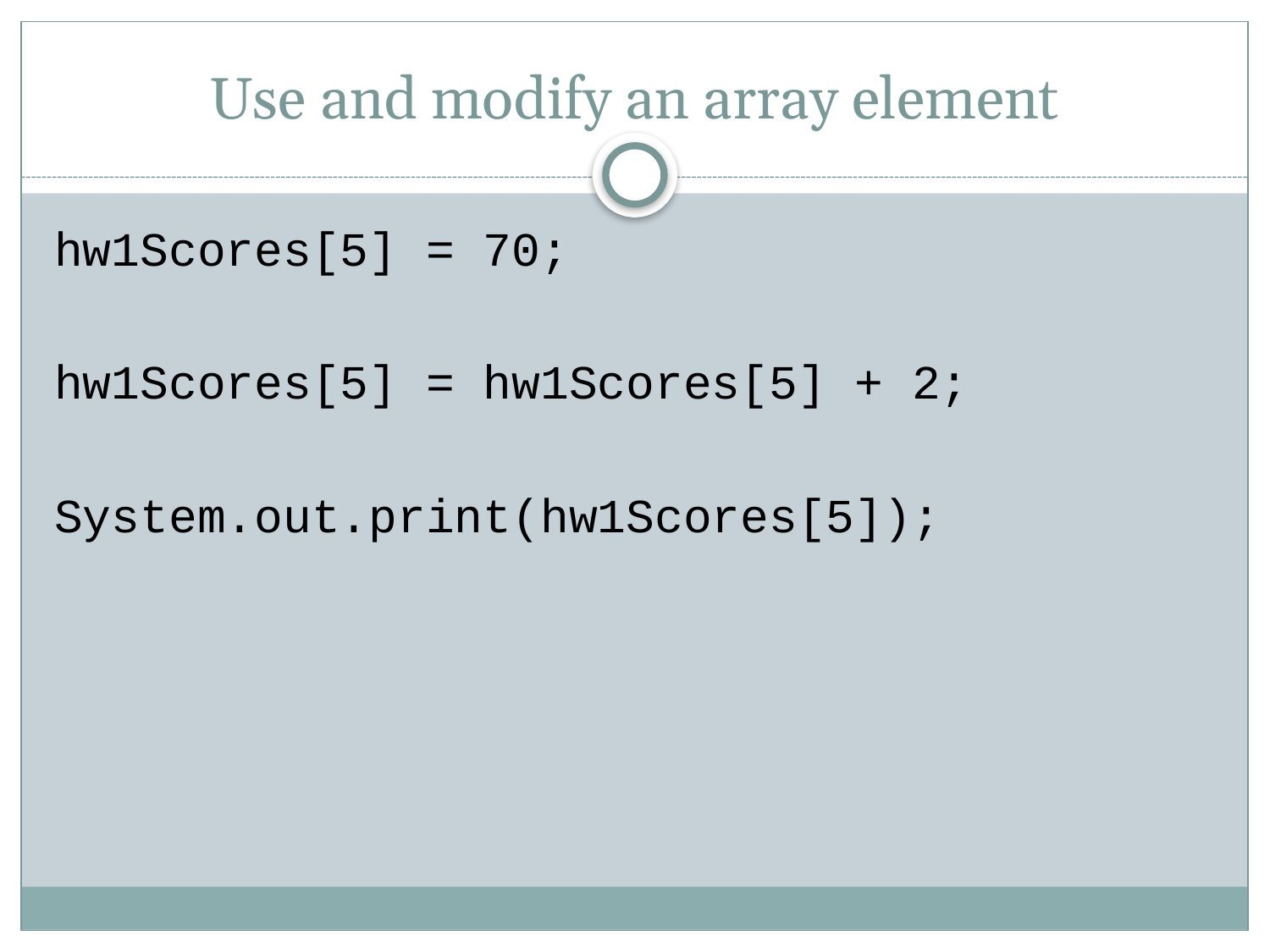

# Use and modify an array element
hw1Scores[5] = 70;

hw1Scores[5] = hw1Scores[5] + 2;

System.out.print(hw1Scores[5]);